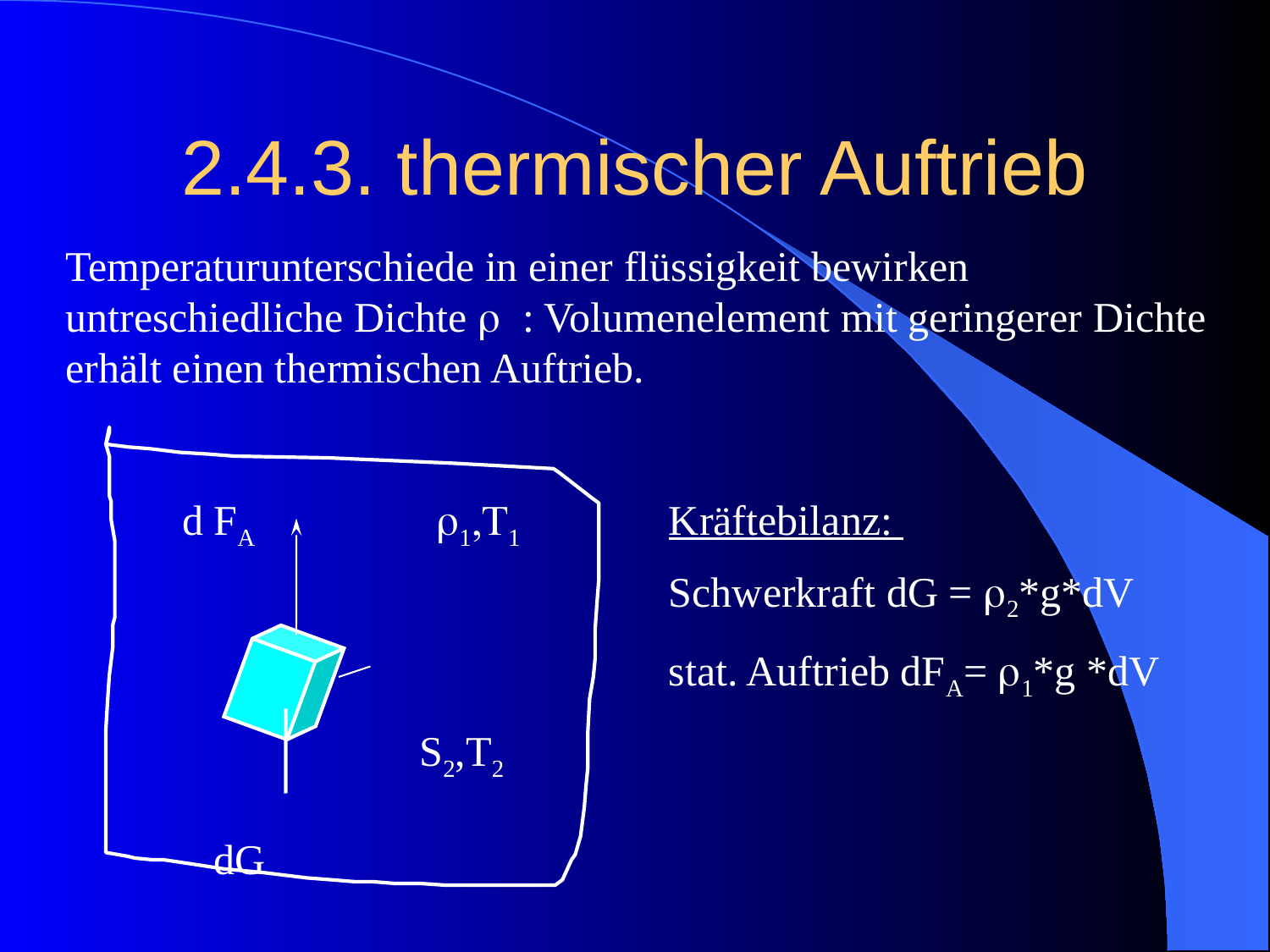

# 2.4.3. thermischer Auftrieb
Temperaturunterschiede in einer flüssigkeit bewirken untreschiedliche Dichte ρ : Volumenelement mit geringerer Dichte erhält einen thermischen Auftrieb.

	d FA		ρ1,Τ1															         S2,T2						   dG
Kräftebilanz:
Schwerkraft dG = ρ2*g*dV
stat. Auftrieb dFA= ρ1*g *dV